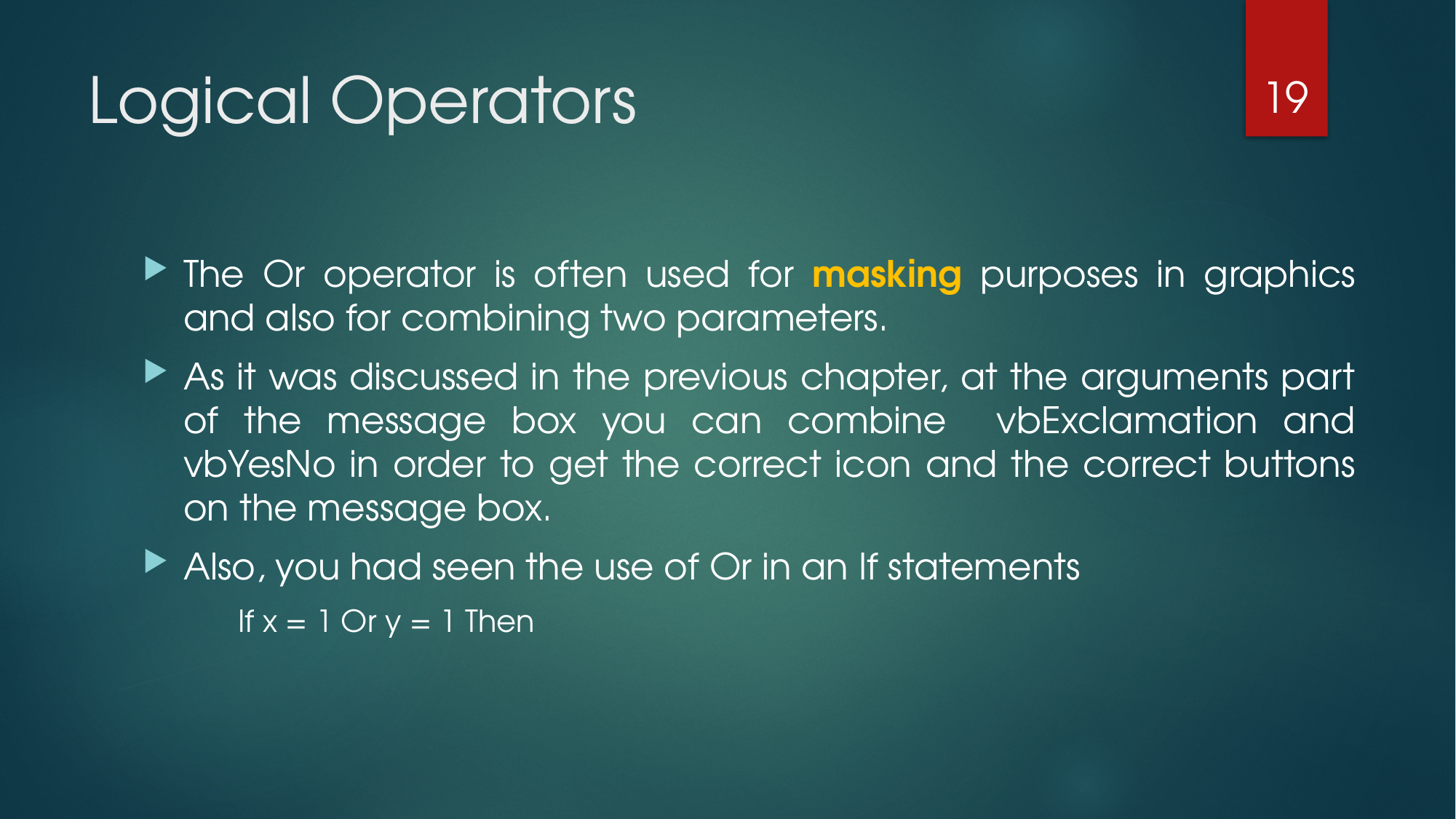

19
# Logical Operators
The Or operator is often used for masking purposes in graphics and also for combining two parameters.
As it was discussed in the previous chapter, at the arguments part of the message box you can combine  vbExclamation and vbYesNo in order to get the correct icon and the correct buttons on the message box.
Also, you had seen the use of Or in an If statements
If x = 1 Or y = 1 Then